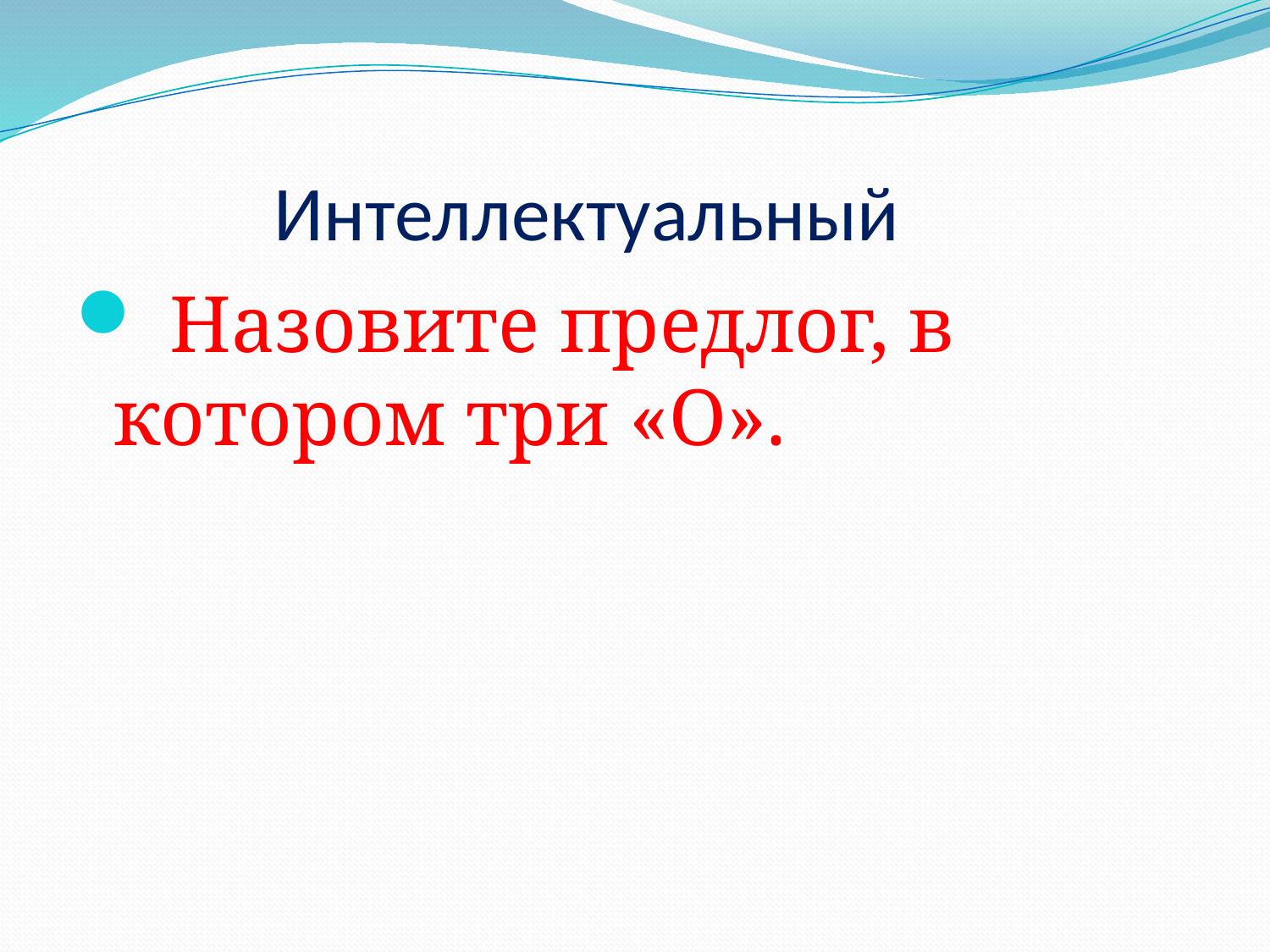

# Интеллектуальный
 Назовите предлог, в котором три «О».